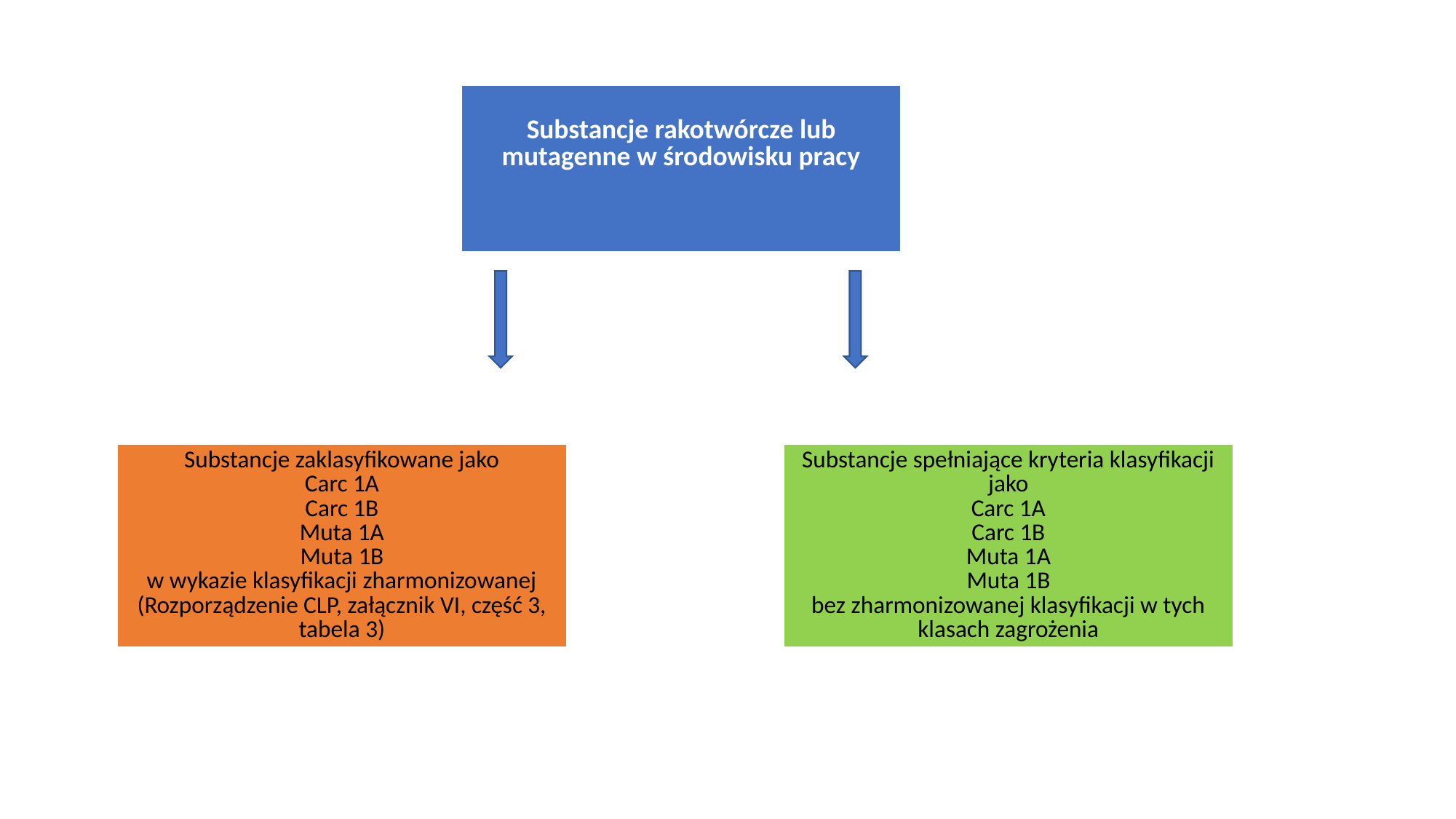

| Substancje rakotwórcze lub mutagenne w środowisku pracy |
| --- |

| Substancje zaklasyfikowane jako Carc 1A Carc 1B Muta 1A Muta 1B w wykazie klasyfikacji zharmonizowanej (Rozporządzenie CLP, załącznik VI, część 3, tabela 3) |
| --- |
| Substancje spełniające kryteria klasyfikacji jako Carc 1A Carc 1B Muta 1A Muta 1B bez zharmonizowanej klasyfikacji w tych klasach zagrożenia |
| --- |